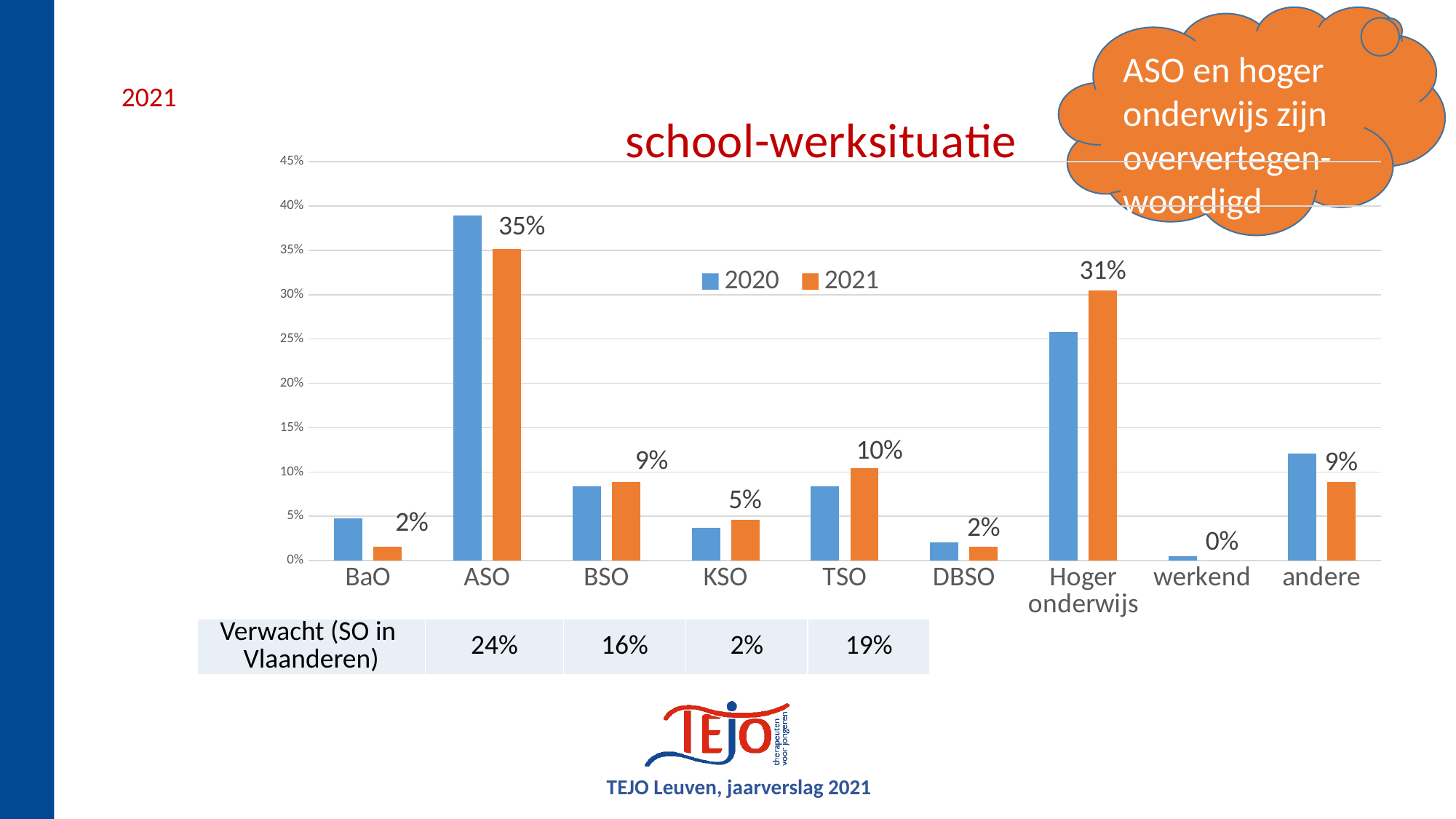

ASO en hoger onderwijs zijn oververtegen-woordigd
2021

### Chart: school-werksituatie

| Category | 2020 | 2021 |
|---|---|---|
| BaO | 0.04736842105263158 | 0.015444015444015444 |
| ASO | 0.3894736842105263 | 0.35135135135135137 |
| BSO | 0.08421052631578947 | 0.0888030888030888 |
| KSO | 0.03684210526315789 | 0.04633204633204633 |
| TSO | 0.08421052631578947 | 0.10424710424710425 |
| DBSO | 0.021052631578947368 | 0.015444015444015444 |
| Hoger onderwijs | 0.2578947368421053 | 0.305019305019305 |
| werkend | 0.005263157894736842 | 0.0 |
| andere | 0.12105263157894737 | 0.0888030888030888 |
| Verwacht (SO in Vlaanderen) | 24% | 16% | 2% | 19% |
| --- | --- | --- | --- | --- |